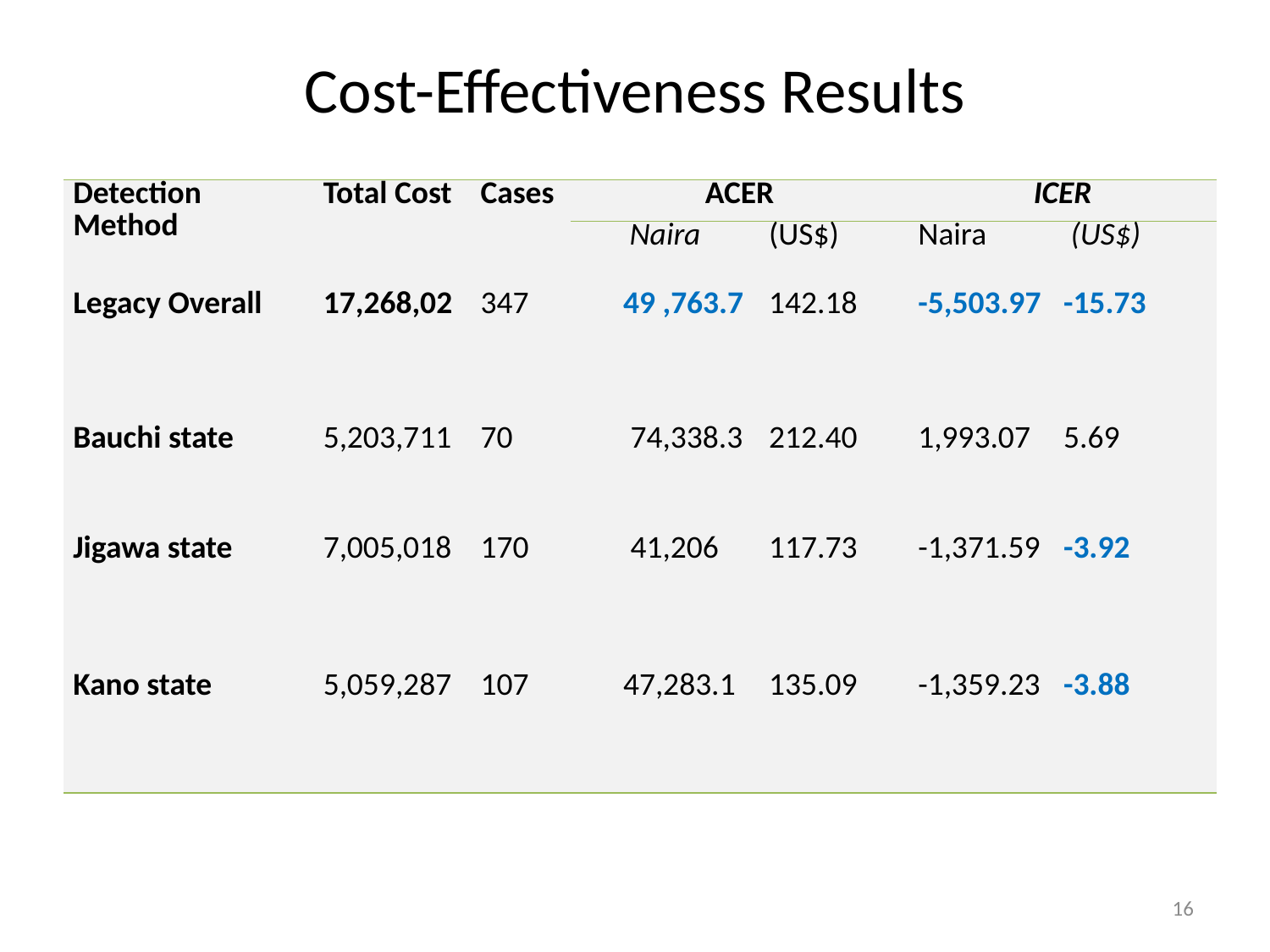

# Cost-Effectiveness Results
| Detection Method | Total Cost | Cases | ACER |  | ICER |  |
| --- | --- | --- | --- | --- | --- | --- |
|  |  |  | Naira | (US$) | Naira | (US$) |
| Legacy Overall | 17,268,02 | 347 | 49 ,763.7 | 142.18 | -5,503.97 | -15.73 |
| Bauchi state | 5,203,711 | 70 | 74,338.3 | 212.40 | 1,993.07 | 5.69 |
| Jigawa state | 7,005,018 | 170 | 41,206 | 117.73 | -1,371.59 | -3.92 |
| Kano state | 5,059,287 | 107 | 47,283.1 | 135.09 | -1,359.23 | -3.88 |
16